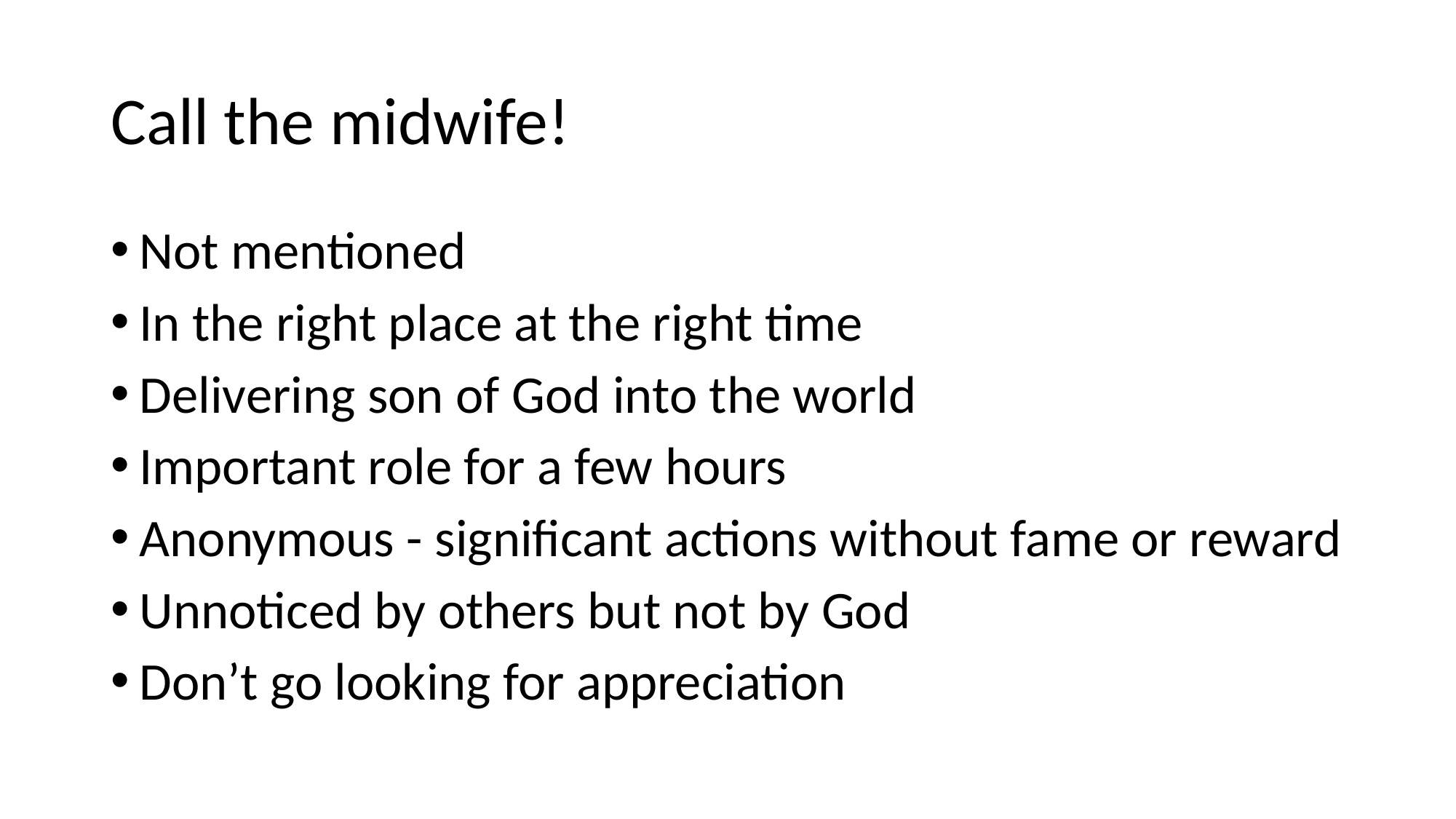

# Call the midwife!
Not mentioned
In the right place at the right time
Delivering son of God into the world
Important role for a few hours
Anonymous - significant actions without fame or reward
Unnoticed by others but not by God
Don’t go looking for appreciation